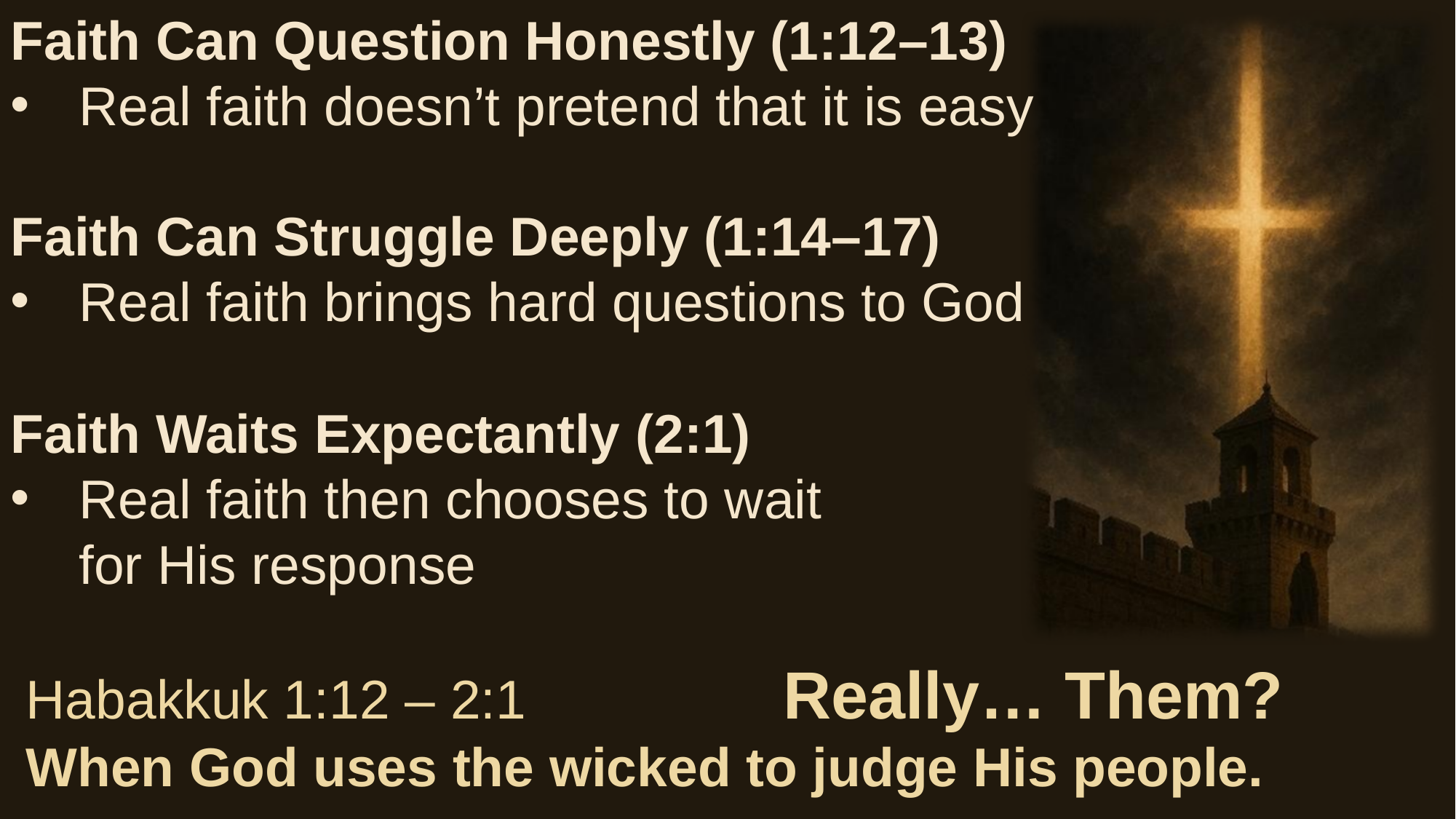

Faith Can Question Honestly (1:12–13)
Real faith doesn’t pretend that it is easy
Faith Can Struggle Deeply (1:14–17)
Real faith brings hard questions to God
Faith Waits Expectantly (2:1)
Real faith then chooses to wait for His response
Habakkuk 1:12 – 2:1                 Really… Them?
When God uses the wicked to judge His people.